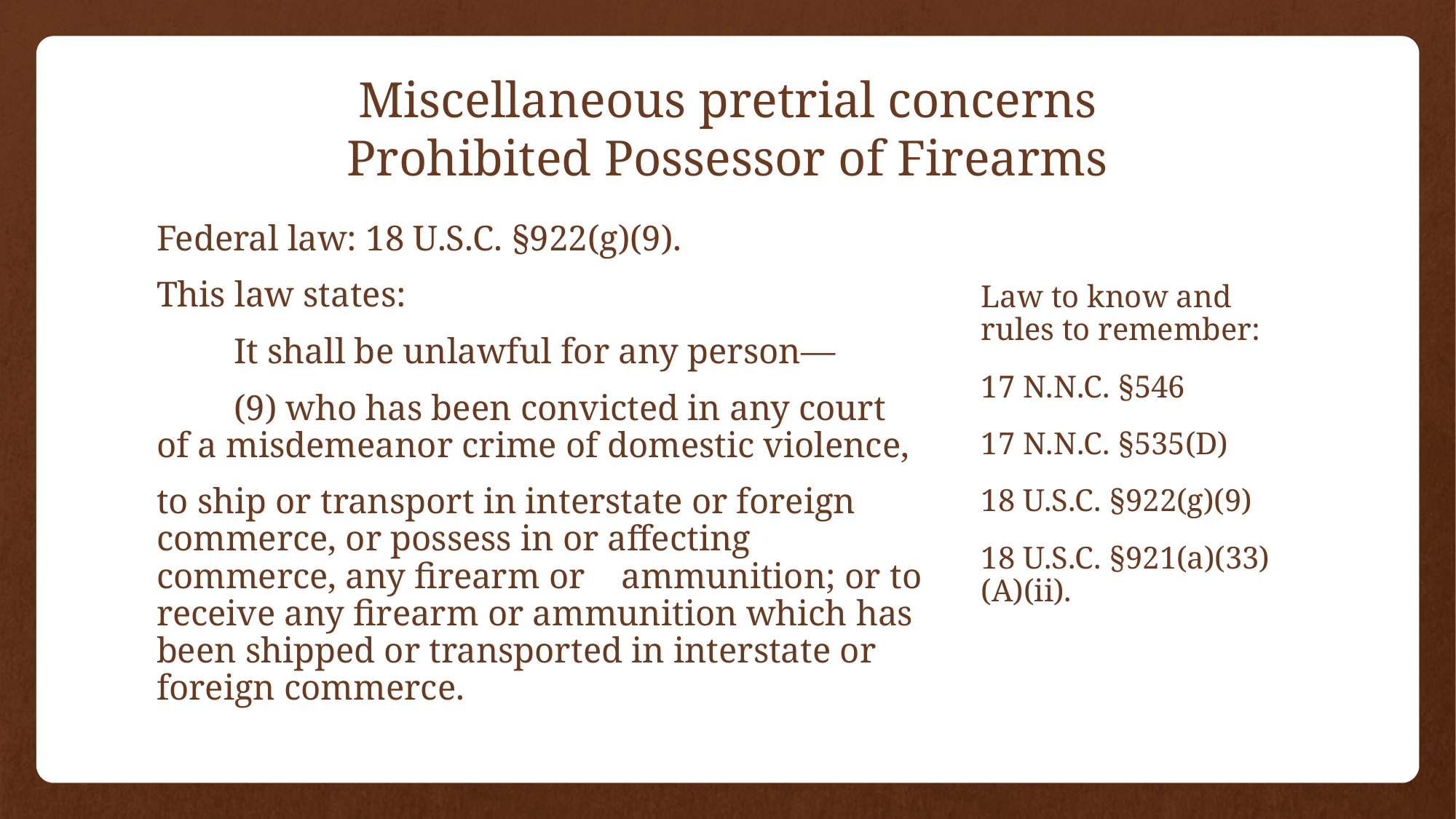

# Miscellaneous pretrial concerns Prohibited Possessor of Firearms
Federal law: 18 U.S.C. §922(g)(9).
This law states:
	It shall be unlawful for any person—
	(9) who has been convicted in any court of a misdemeanor crime of domestic violence,
to ship or transport in interstate or foreign commerce, or possess in or affecting commerce, any firearm or 	ammunition; or to receive any firearm or ammunition which has been shipped or transported in interstate or foreign commerce.

Law to know and rules to remember:
17 N.N.C. §546
17 N.N.C. §535(D)
18 U.S.C. §922(g)(9)
18 U.S.C. §921(a)(33)(A)(ii).